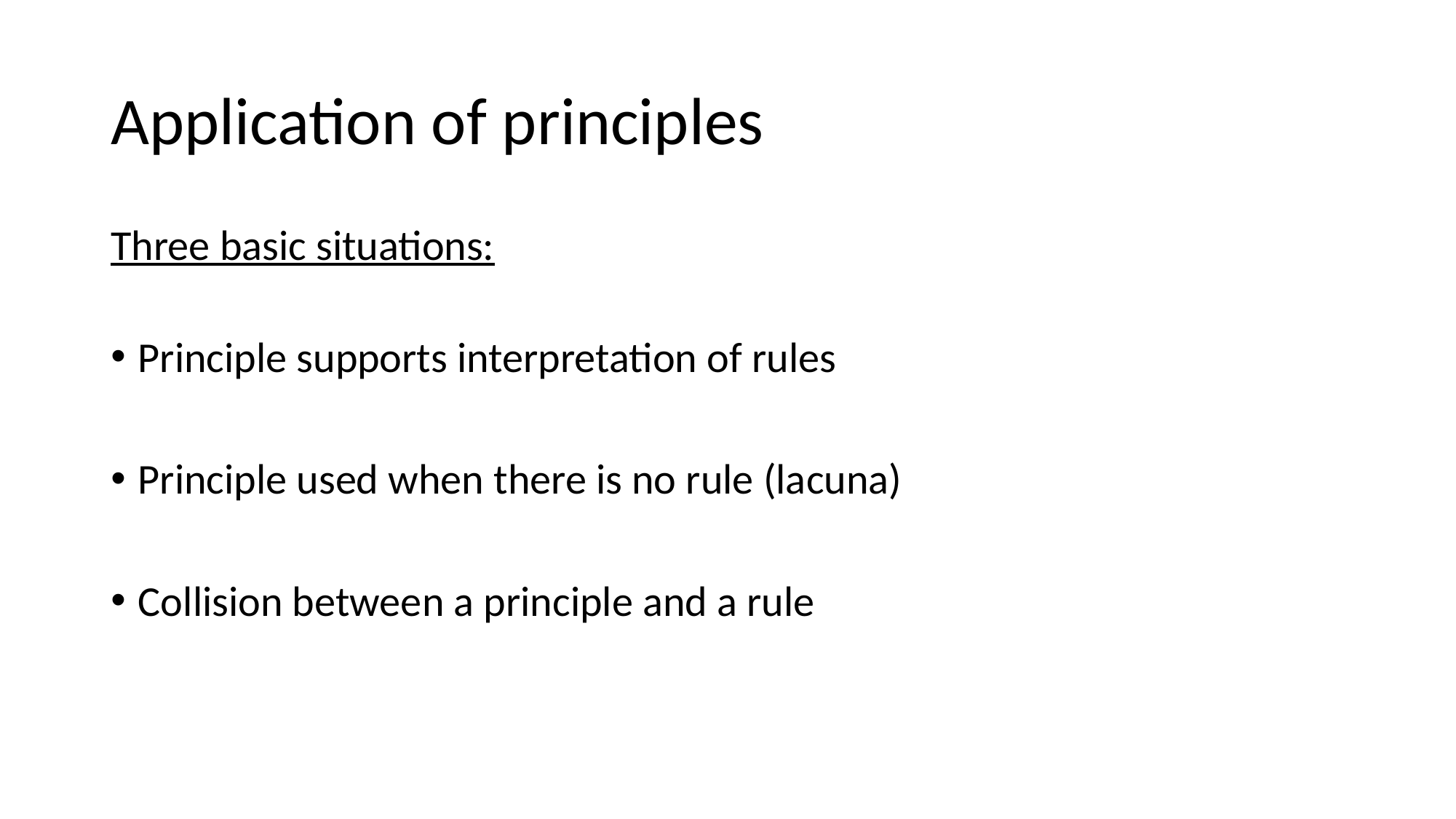

# Application of principles
Three basic situations:
Principle supports interpretation of rules

Principle used when there is no rule (lacuna)

Collision between a principle and a rule